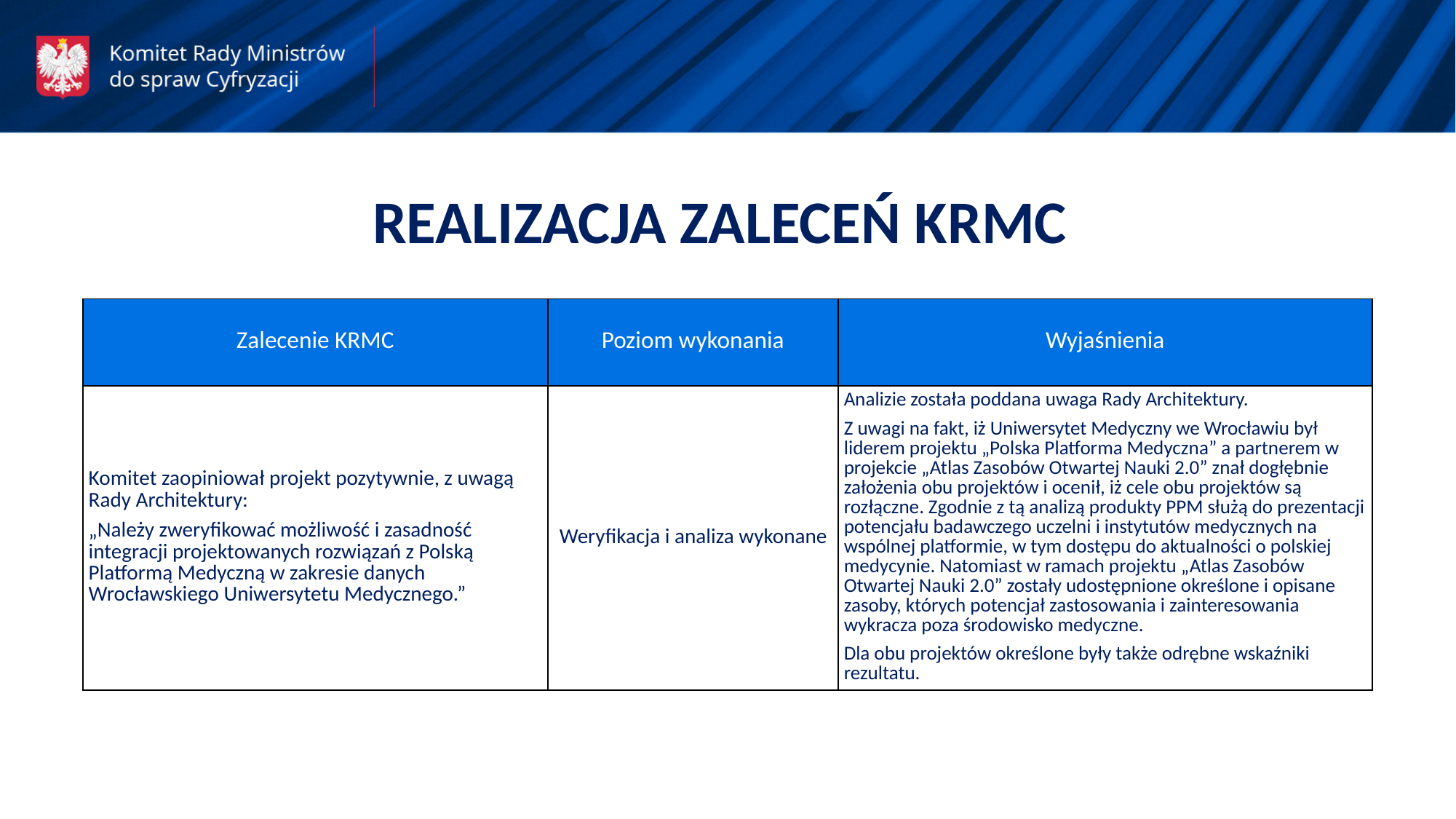

REALIZACJA ZALECEŃ KRMC
| Zalecenie KRMC | Poziom wykonania | Wyjaśnienia |
| --- | --- | --- |
| Komitet zaopiniował projekt pozytywnie, z uwagą Rady Architektury: „Należy zweryfikować możliwość i zasadność integracji projektowanych rozwiązań z Polską Platformą Medyczną w zakresie danych Wrocławskiego Uniwersytetu Medycznego.” | Weryfikacja i analiza wykonane | Analizie została poddana uwaga Rady Architektury. Z uwagi na fakt, iż Uniwersytet Medyczny we Wrocławiu był liderem projektu „Polska Platforma Medyczna” a partnerem w projekcie „Atlas Zasobów Otwartej Nauki 2.0” znał dogłębnie założenia obu projektów i ocenił, iż cele obu projektów są rozłączne. Zgodnie z tą analizą produkty PPM służą do prezentacji potencjału badawczego uczelni i instytutów medycznych na wspólnej platformie, w tym dostępu do aktualności o polskiej medycynie. Natomiast w ramach projektu „Atlas Zasobów Otwartej Nauki 2.0” zostały udostępnione określone i opisane zasoby, których potencjał zastosowania i zainteresowania wykracza poza środowisko medyczne. Dla obu projektów określone były także odrębne wskaźniki rezultatu. |